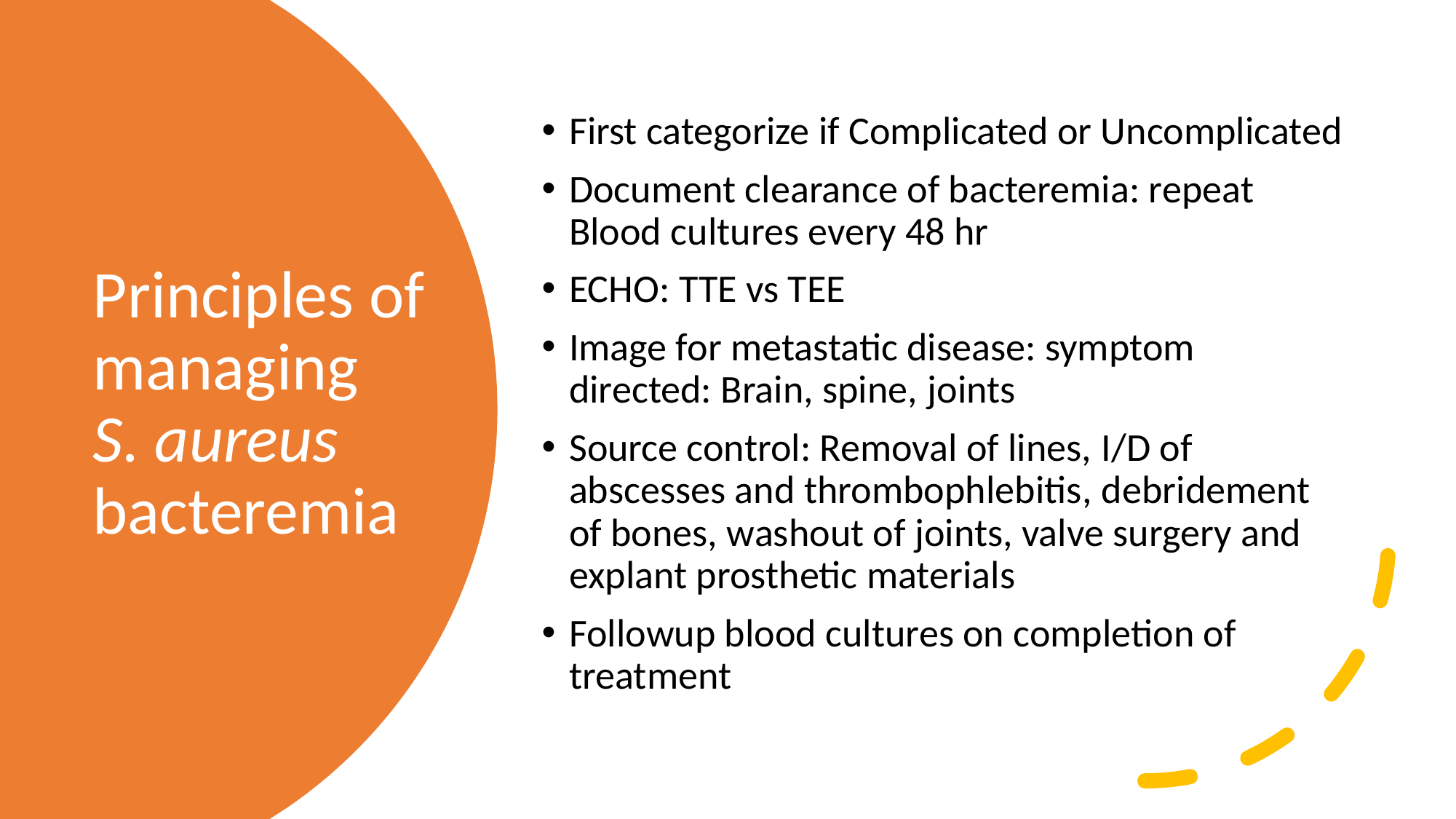

First categorize if Complicated or Uncomplicated
Document clearance of bacteremia: repeat Blood cultures every 48 hr
ECHO: TTE vs TEE
Image for metastatic disease: symptom directed: Brain, spine, joints
Source control: Removal of lines, I/D of abscesses and thrombophlebitis, debridement of bones, washout of joints, valve surgery and explant prosthetic materials
Followup blood cultures on completion of treatment
# Principles of managing S. aureus bacteremia